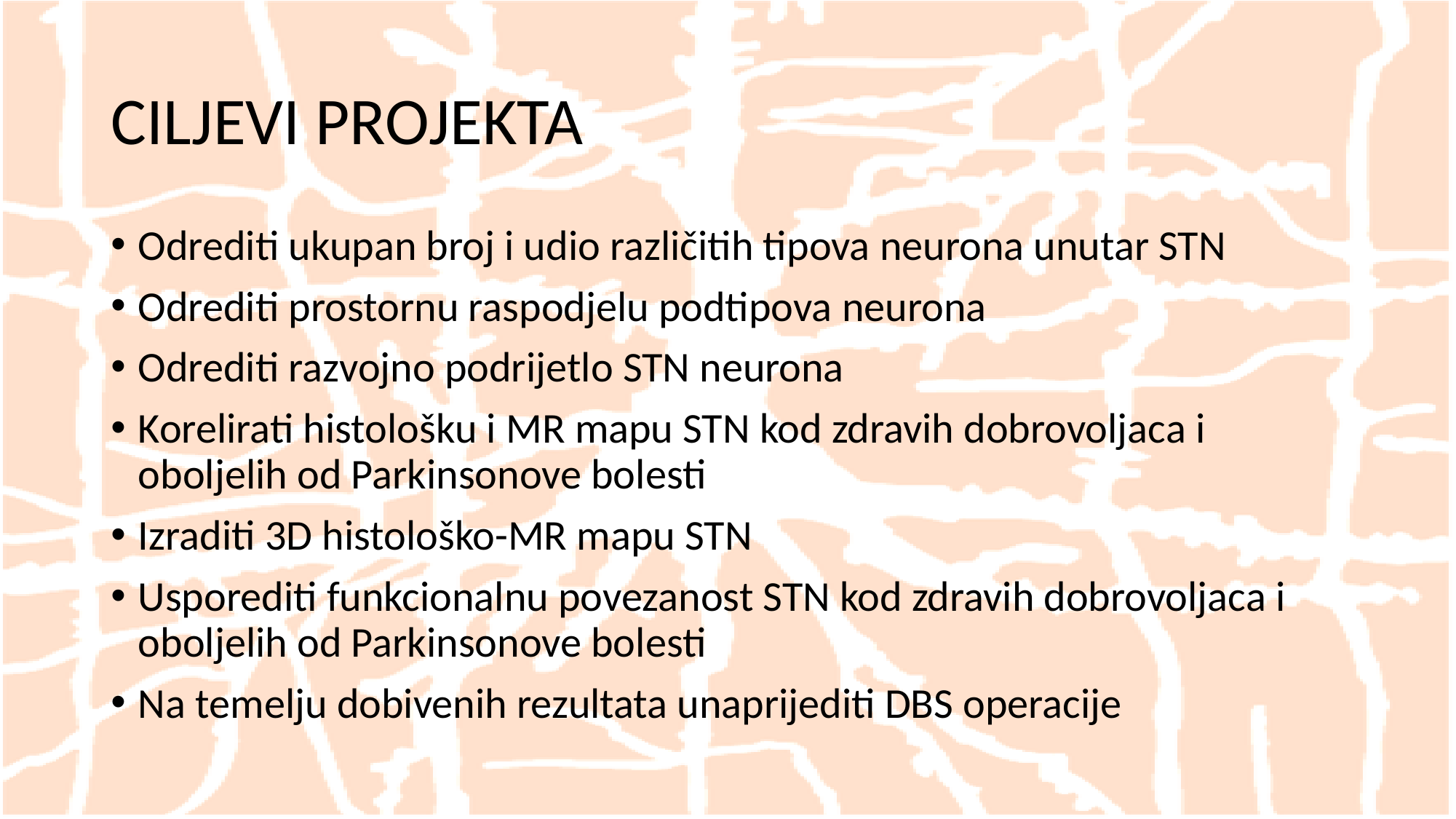

# CILJEVI PROJEKTA
Odrediti ukupan broj i udio različitih tipova neurona unutar STN
Odrediti prostornu raspodjelu podtipova neurona
Odrediti razvojno podrijetlo STN neurona
Korelirati histološku i MR mapu STN kod zdravih dobrovoljaca i oboljelih od Parkinsonove bolesti
Izraditi 3D histološko-MR mapu STN
Usporediti funkcionalnu povezanost STN kod zdravih dobrovoljaca i oboljelih od Parkinsonove bolesti
Na temelju dobivenih rezultata unaprijediti DBS operacije